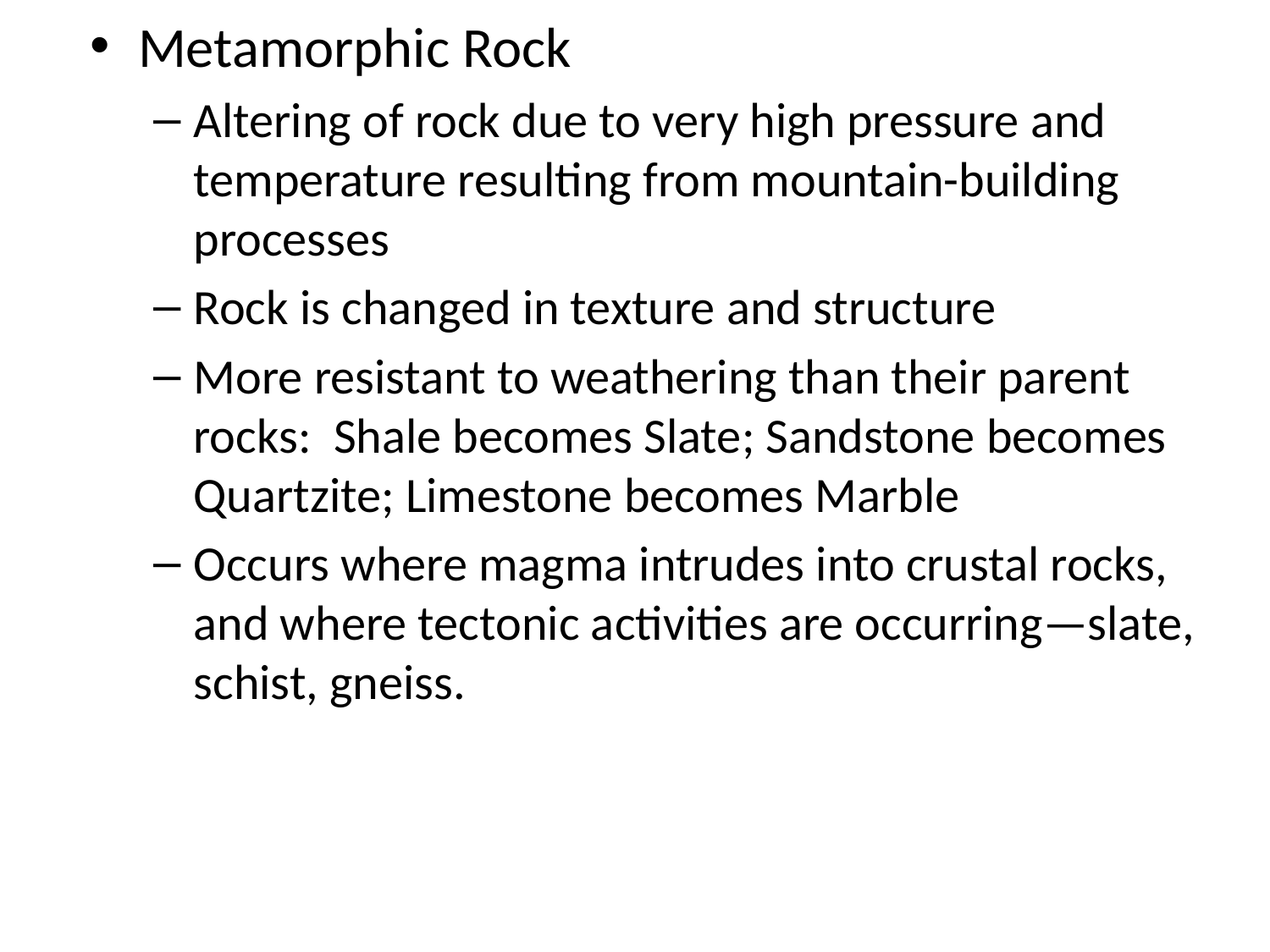

Metamorphic Rock
Altering of rock due to very high pressure and temperature resulting from mountain-building processes
Rock is changed in texture and structure
More resistant to weathering than their parent rocks:  Shale becomes Slate; Sandstone becomes Quartzite; Limestone becomes Marble
Occurs where magma intrudes into crustal rocks, and where tectonic activities are occurring—slate, schist, gneiss.